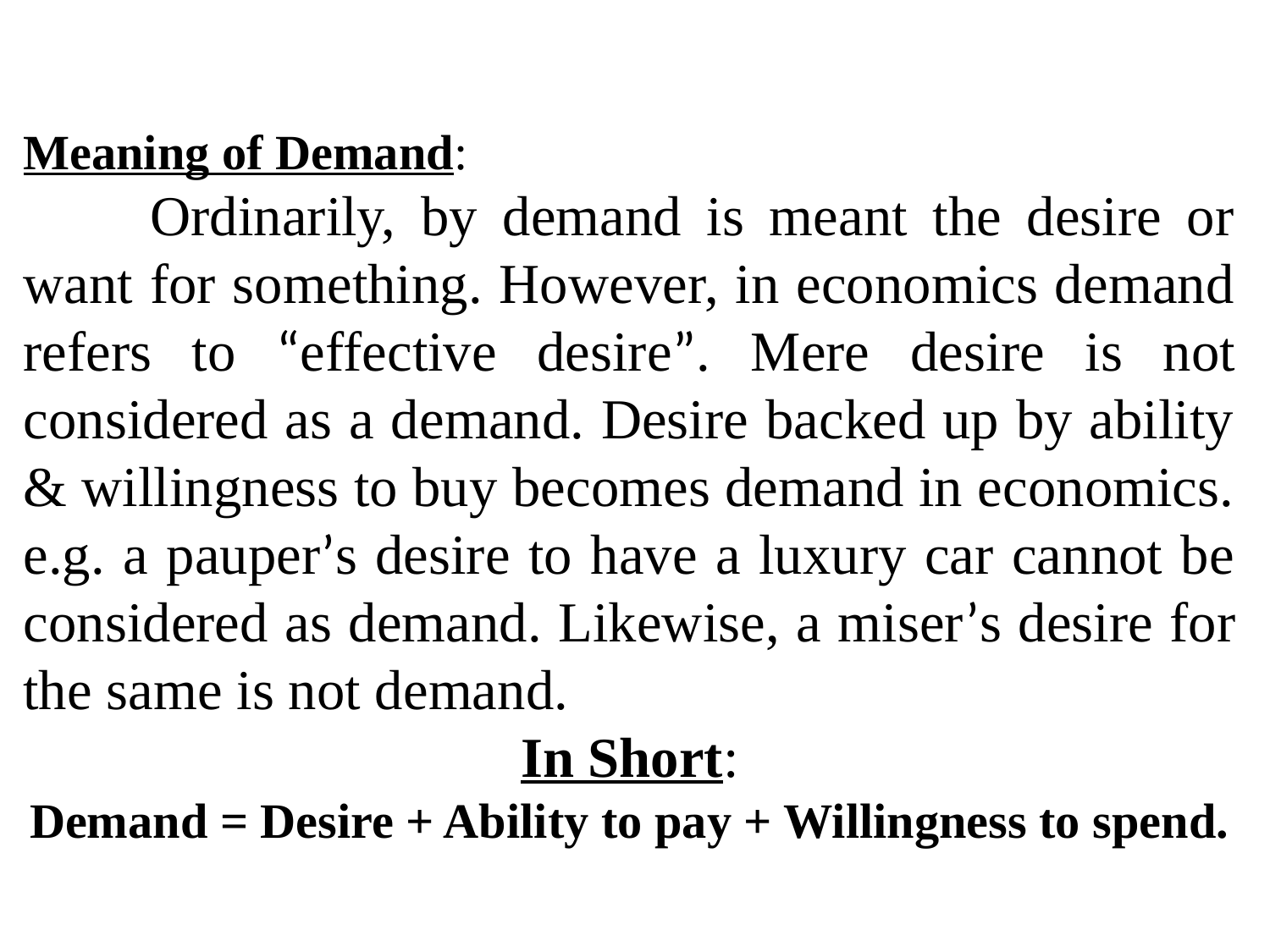

Meaning of Demand:
	Ordinarily, by demand is meant the desire or want for something. However, in economics demand refers to “effective desire”. Mere desire is not considered as a demand. Desire backed up by ability & willingness to buy becomes demand in economics. e.g. a pauper’s desire to have a luxury car cannot be considered as demand. Likewise, a miser’s desire for the same is not demand.
In Short:
Demand = Desire + Ability to pay + Willingness to spend.